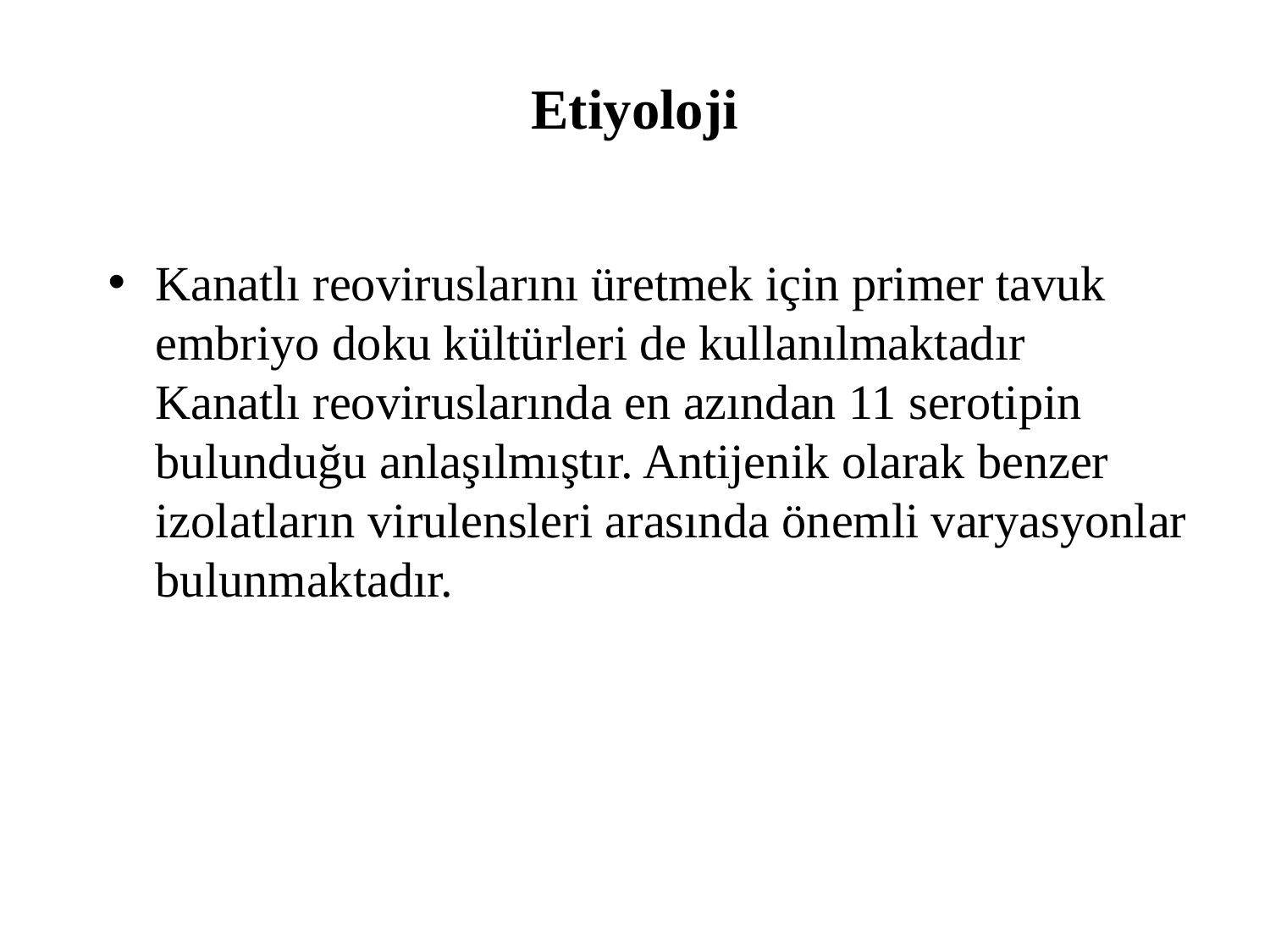

# Etiyoloji
Kanatlı reoviruslarını üretmek için primer tavuk embriyo doku kültürleri de kullanılmaktadır
Kanatlı reoviruslarında en azından 11 serotipin bulunduğu anlaşılmıştır. Antijenik olarak benzer izolatların virulensleri arasında önemli varyasyonlar bulunmaktadır.